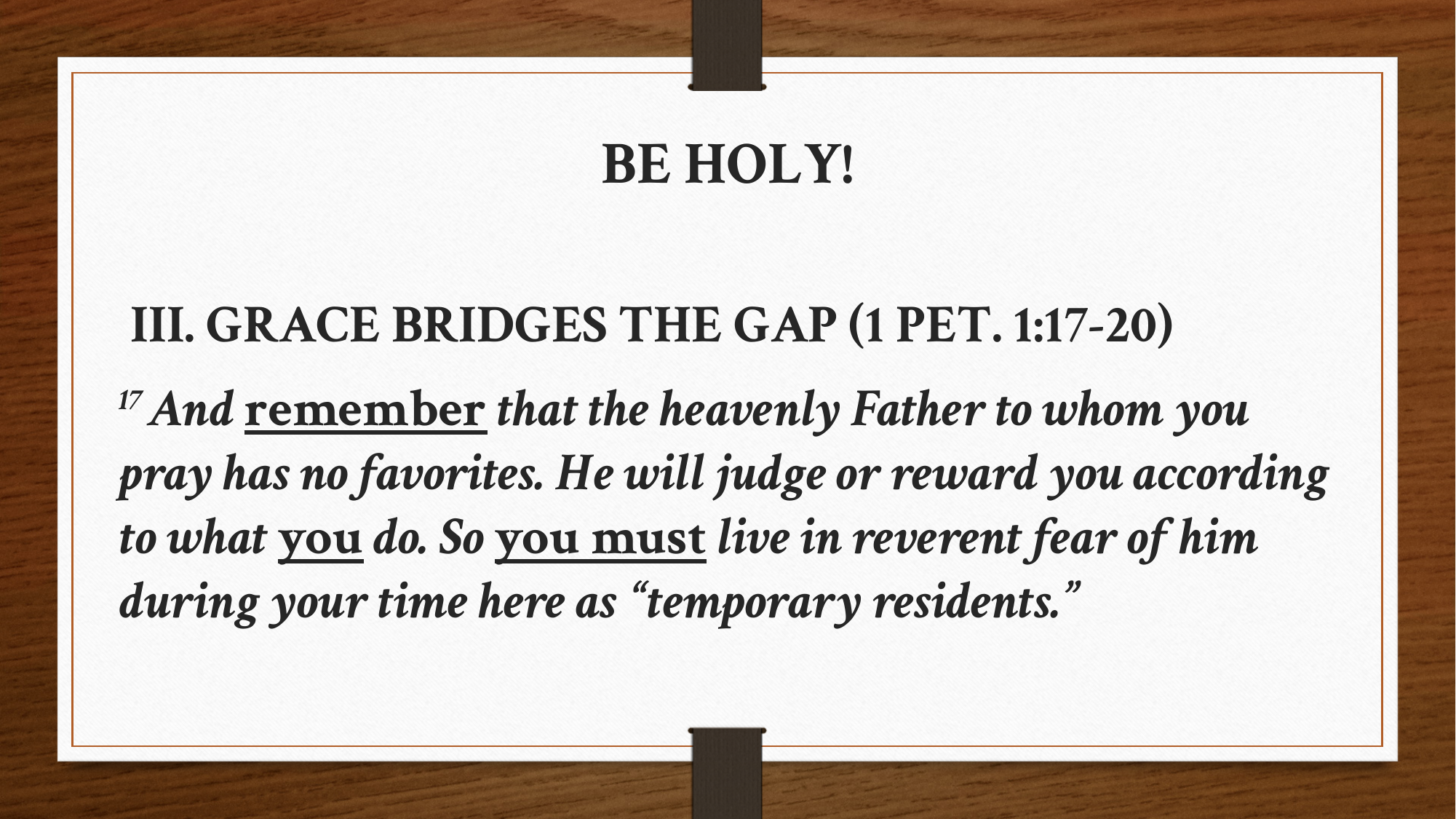

# BE HOLY!
 III. GRACE BRIDGES THE GAP (1 PET. 1:17-20)
17 And remember that the heavenly Father to whom you pray has no favorites. He will judge or reward you according to what you do. So you must live in reverent fear of him during your time here as “temporary residents.”